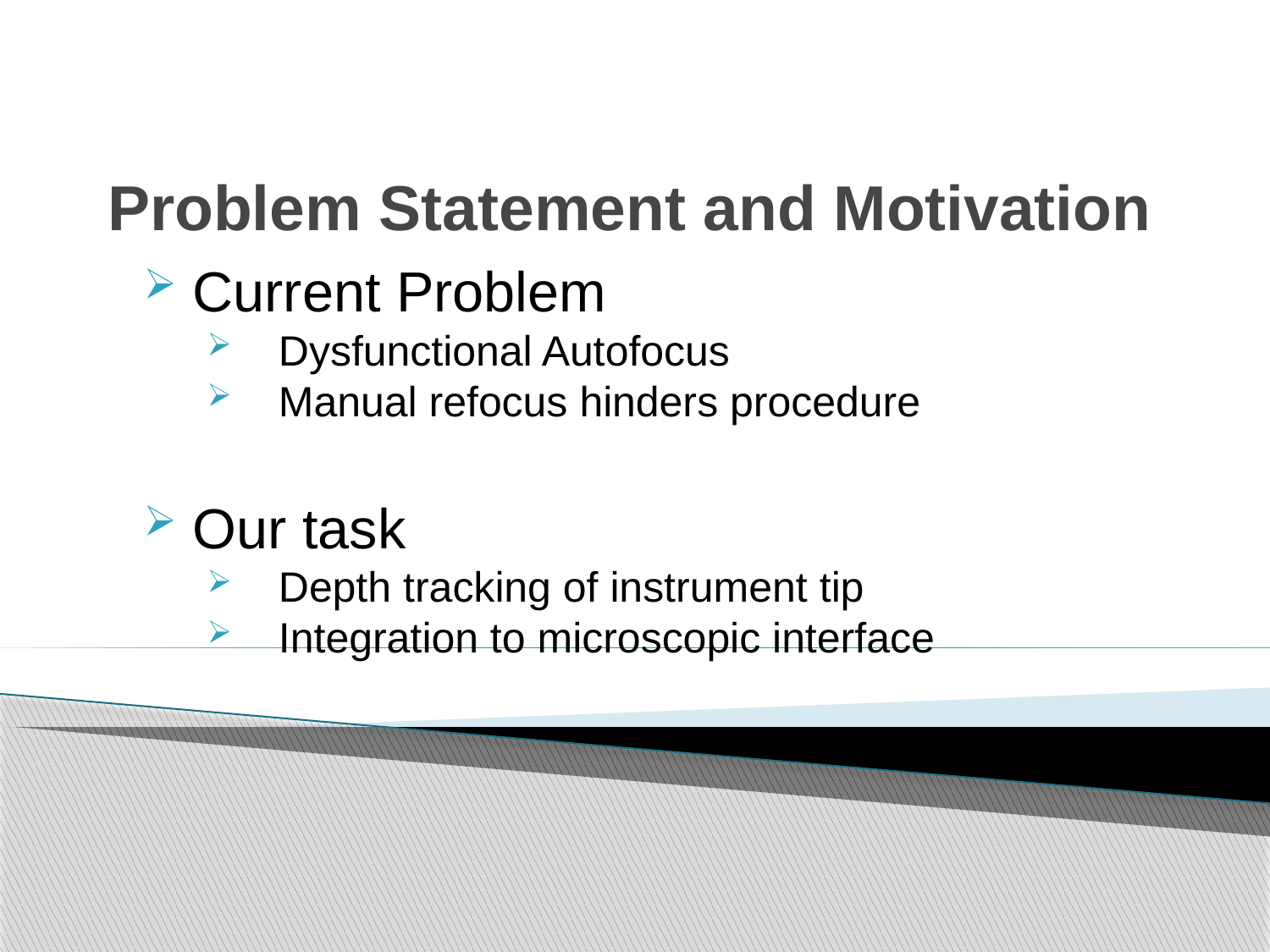

# Problem Statement and Motivation
 Current Problem
Dysfunctional Autofocus
Manual refocus hinders procedure

 Our task
Depth tracking of instrument tip
Integration to microscopic interface